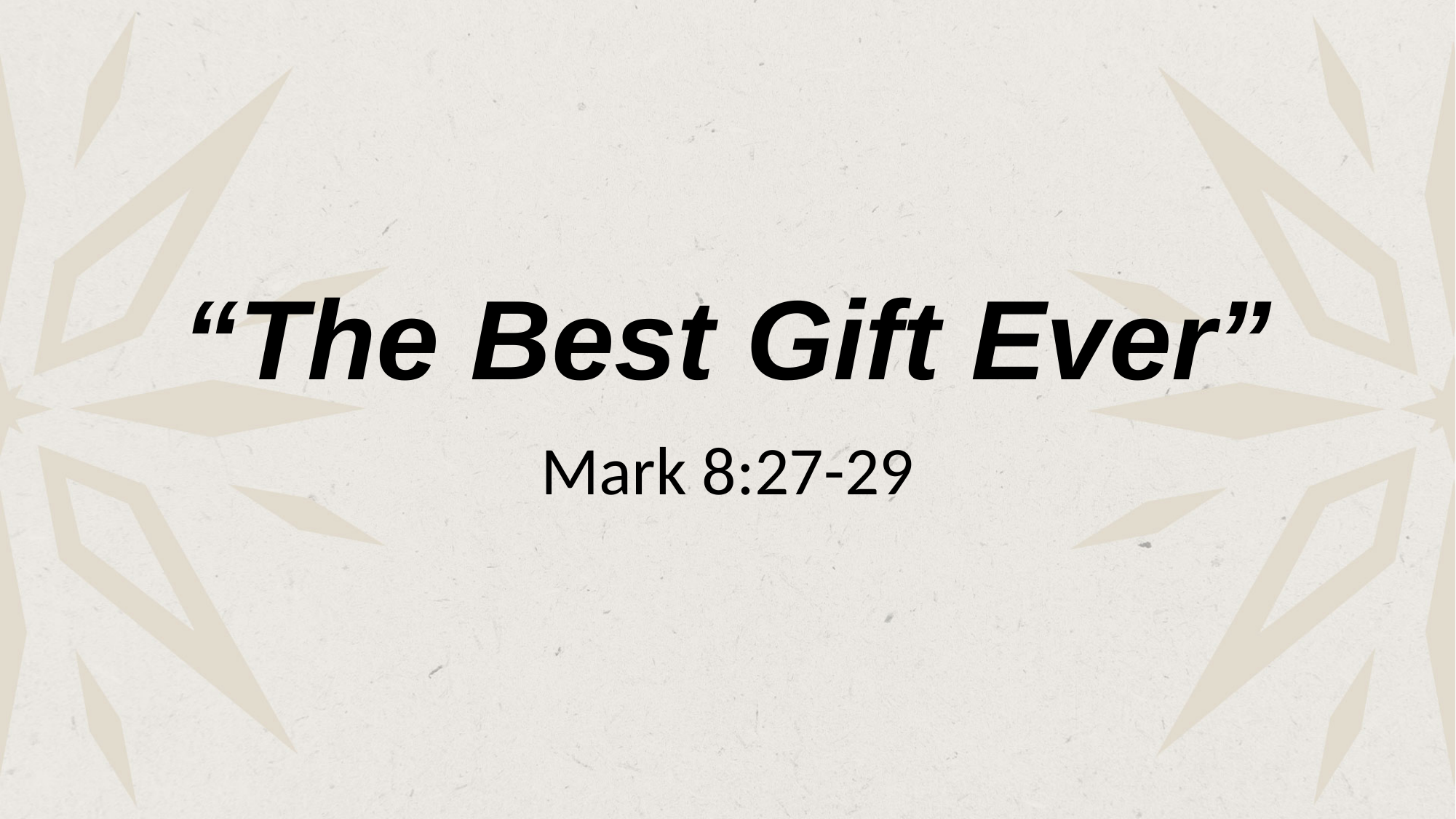

# “The Best Gift Ever”
Mark 8:27-29